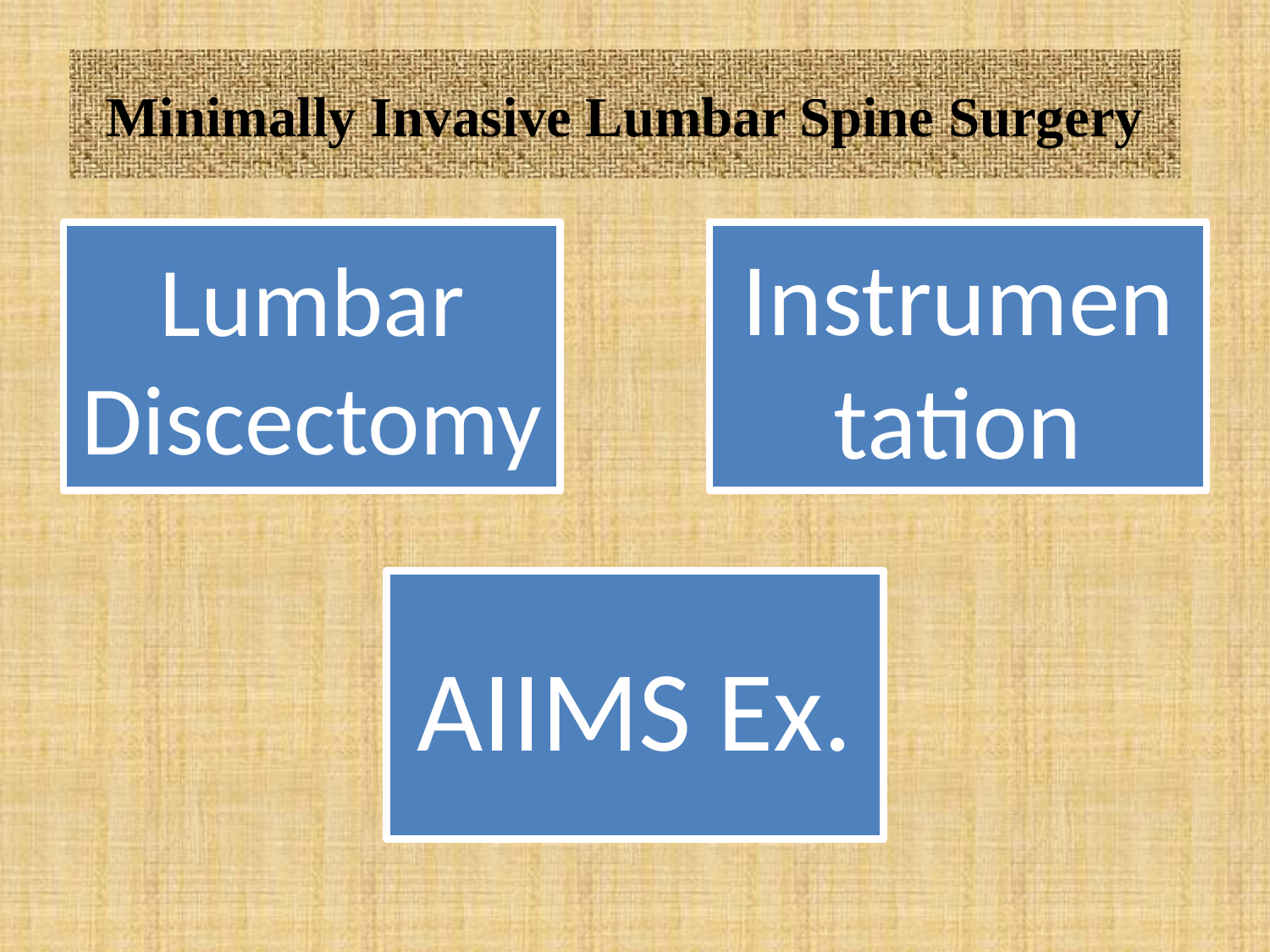

# Minimally Invasive Lumbar Spine Surgery
Lumbar Discectomy
Instrumentation
AIIMS Ex.